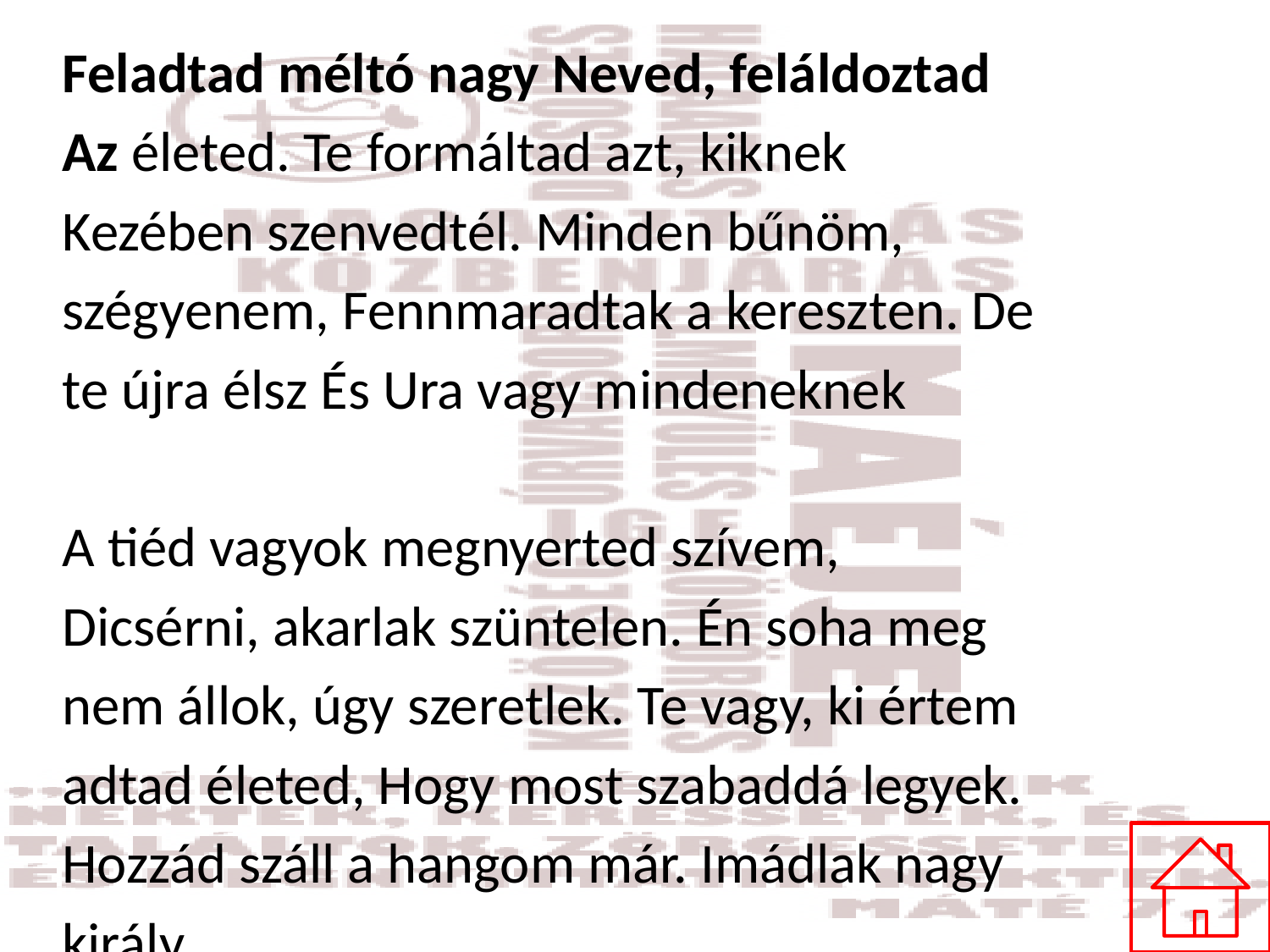

Feladtad méltó nagy Neved, feláldoztad
Az életed. Te formáltad azt, kiknek
Kezében szenvedtél. Minden bűnöm,
szégyenem, Fennmaradtak a kereszten. De
te újra élsz És Ura vagy mindeneknek

A tiéd vagyok megnyerted szívem,
Dicsérni, akarlak szüntelen. Én soha meg
nem állok, úgy szeretlek. Te vagy, ki értem
adtad életed, Hogy most szabaddá legyek.
Hozzád száll a hangom már. Imádlak nagy
király.

#